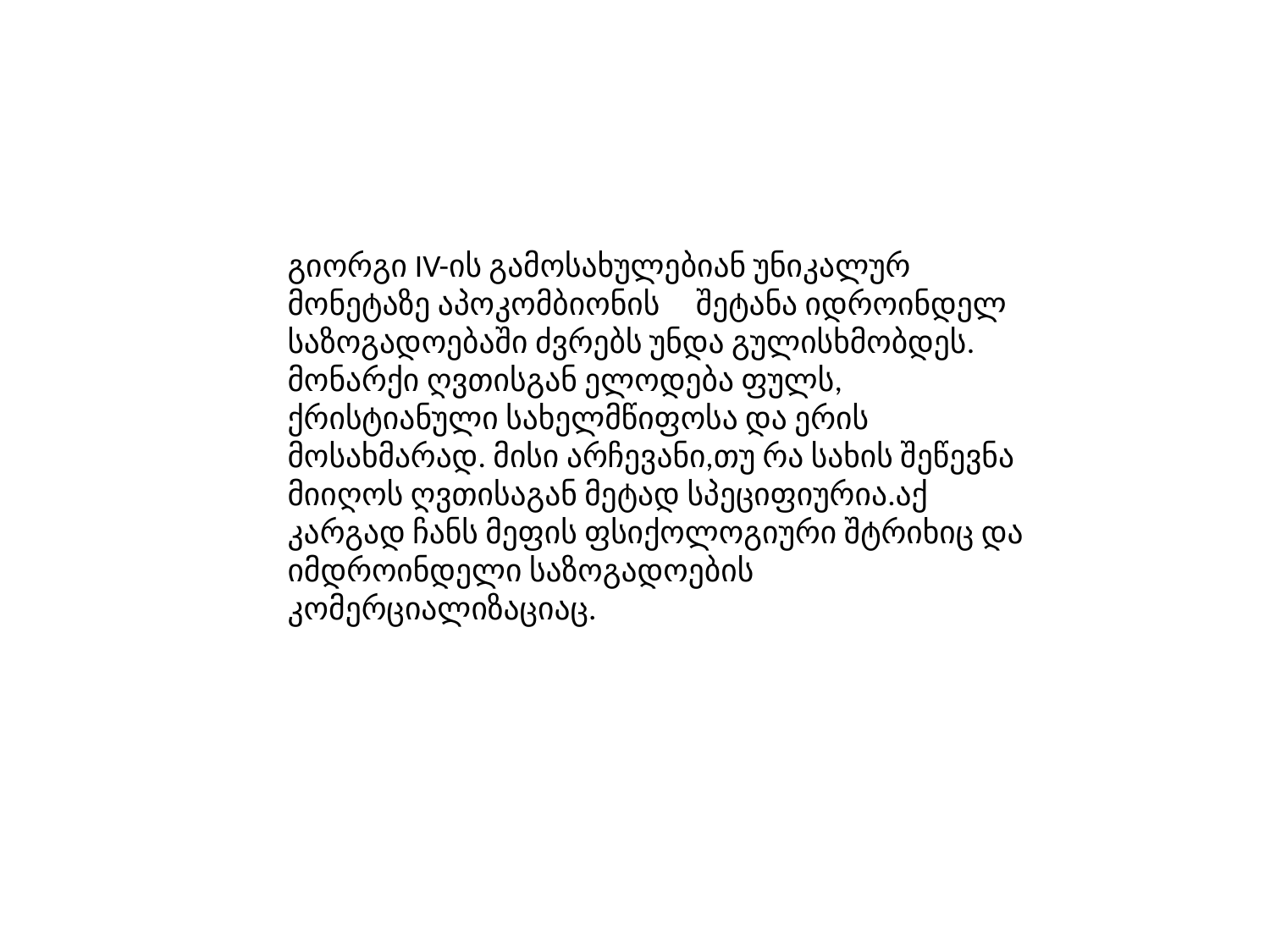

გიორგი IV-ის გამოსახულებიან უნიკალურ მონეტაზე აპოკომბიონის     შეტანა იდროინდელ საზოგადოებაში ძვრებს უნდა გულისხმობდეს. მონარქი ღვთისგან ელოდება ფულს,  ქრისტიანული სახელმწიფოსა და ერის მოსახმარად. მისი არჩევანი,თუ რა სახის შეწევნა მიიღოს ღვთისაგან მეტად სპეციფიურია.აქ კარგად ჩანს მეფის ფსიქოლოგიური შტრიხიც და იმდროინდელი საზოგადოების კომერციალიზაციაც.